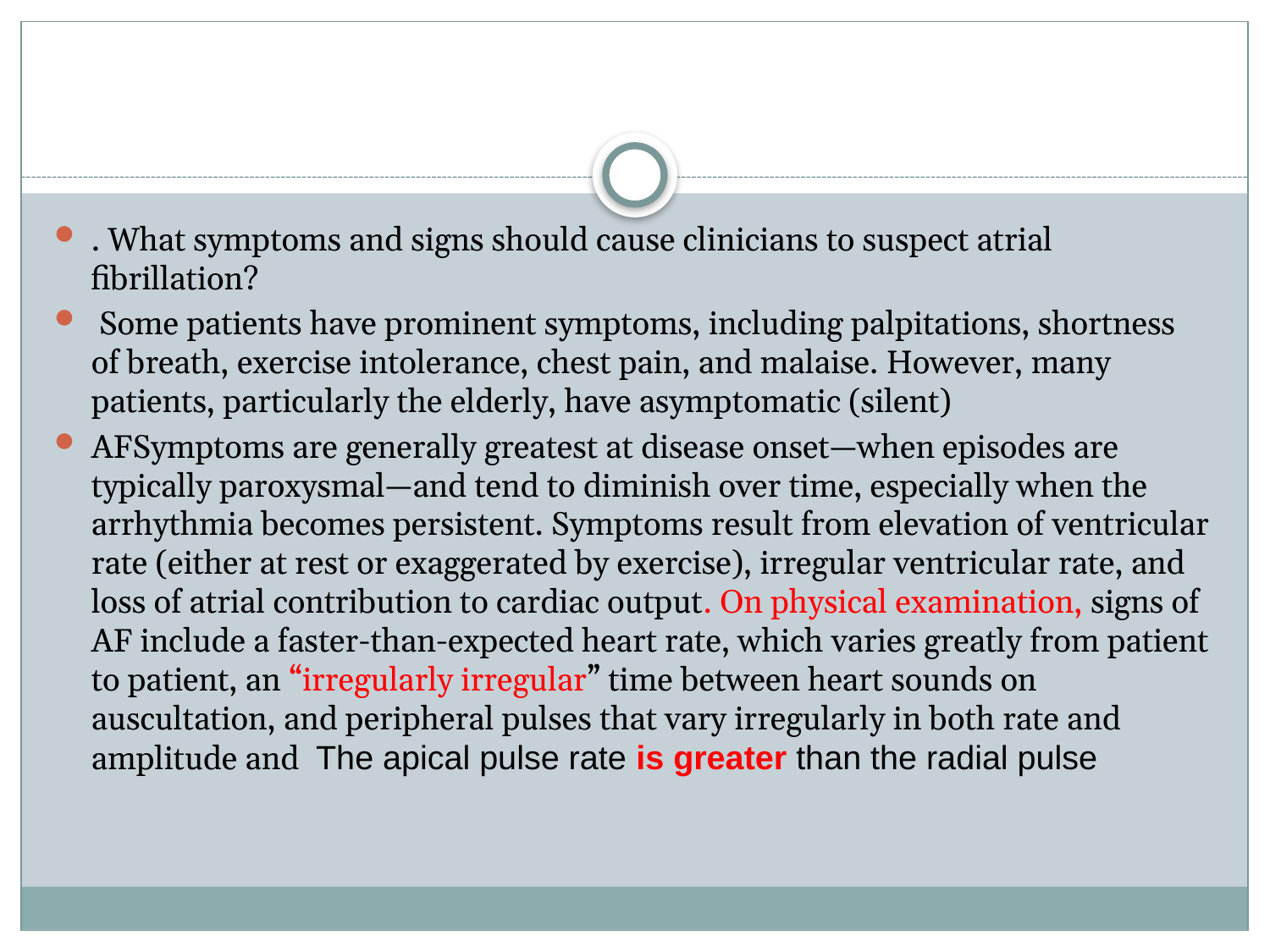

#
. What symptoms and signs should cause clinicians to suspect atrial fibrillation?
 Some patients have prominent symptoms, including palpitations, shortness of breath, exercise intolerance, chest pain, and malaise. However, many patients, particularly the elderly, have asymptomatic (silent)
AFSymptoms are generally greatest at disease onset—when episodes are typically paroxysmal—and tend to diminish over time, especially when the arrhythmia becomes persistent. Symptoms result from elevation of ventricular rate (either at rest or exaggerated by exercise), irregular ventricular rate, and loss of atrial contribution to cardiac output. On physical examination, signs of AF include a faster-than-expected heart rate, which varies greatly from patient to patient, an “irregularly irregular” time between heart sounds on auscultation, and peripheral pulses that vary irregularly in both rate and amplitude and  The apical pulse rate is greater than the radial pulse